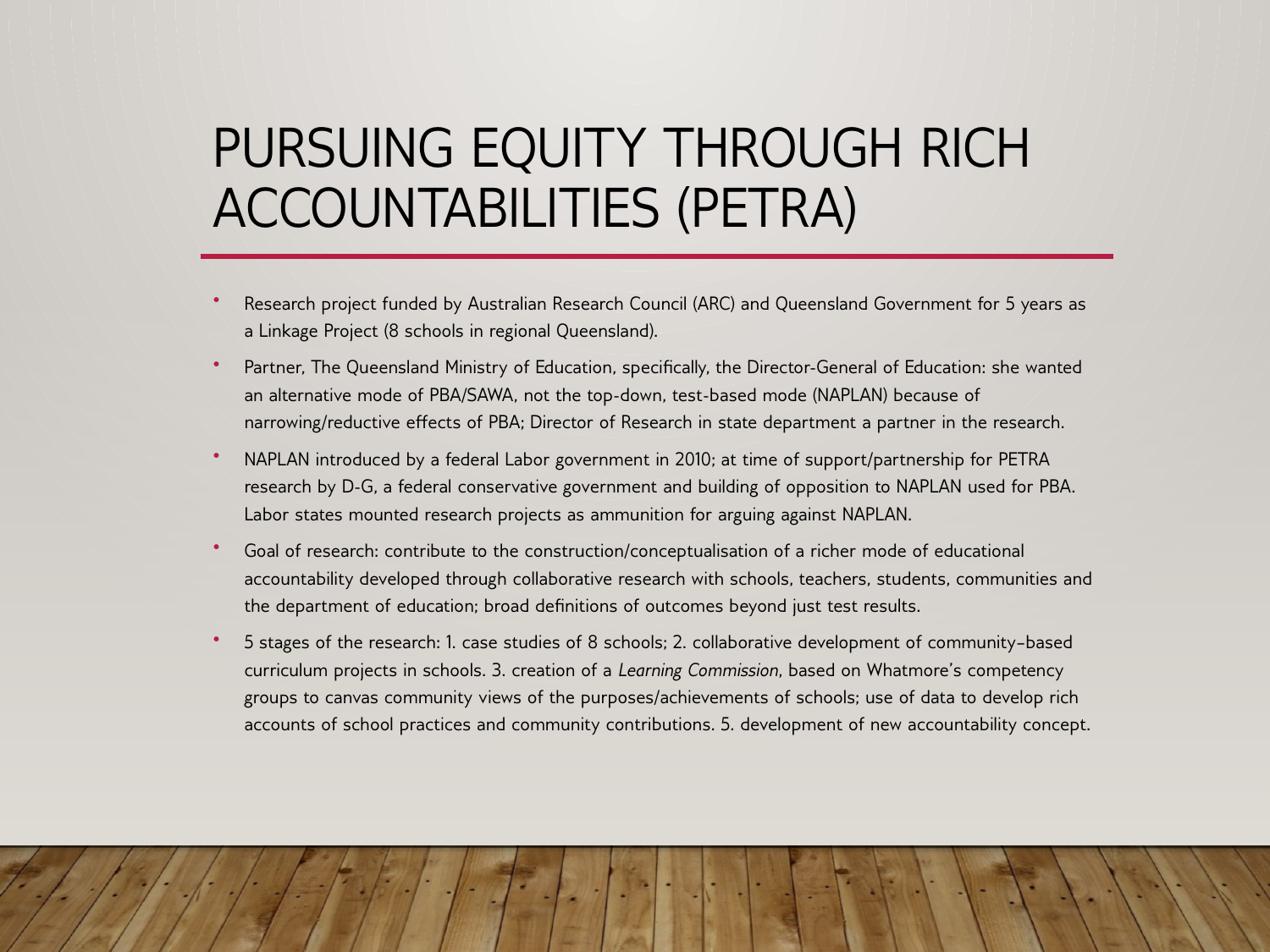

# Pursuing equity through rich accountabilities (PETRA)
Research project funded by Australian Research Council (ARC) and Queensland Government for 5 years as a Linkage Project (8 schools in regional Queensland).
Partner, The Queensland Ministry of Education, specifically, the Director-General of Education: she wanted an alternative mode of PBA/SAWA, not the top-down, test-based mode (NAPLAN) because of narrowing/reductive effects of PBA; Director of Research in state department a partner in the research.
NAPLAN introduced by a federal Labor government in 2010; at time of support/partnership for PETRA research by D-G, a federal conservative government and building of opposition to NAPLAN used for PBA. Labor states mounted research projects as ammunition for arguing against NAPLAN.
Goal of research: contribute to the construction/conceptualisation of a richer mode of educational accountability developed through collaborative research with schools, teachers, students, communities and the department of education; broad definitions of outcomes beyond just test results.
5 stages of the research: 1. case studies of 8 schools; 2. collaborative development of community–based curriculum projects in schools. 3. creation of a Learning Commission, based on Whatmore’s competency groups to canvas community views of the purposes/achievements of schools; use of data to develop rich accounts of school practices and community contributions. 5. development of new accountability concept.